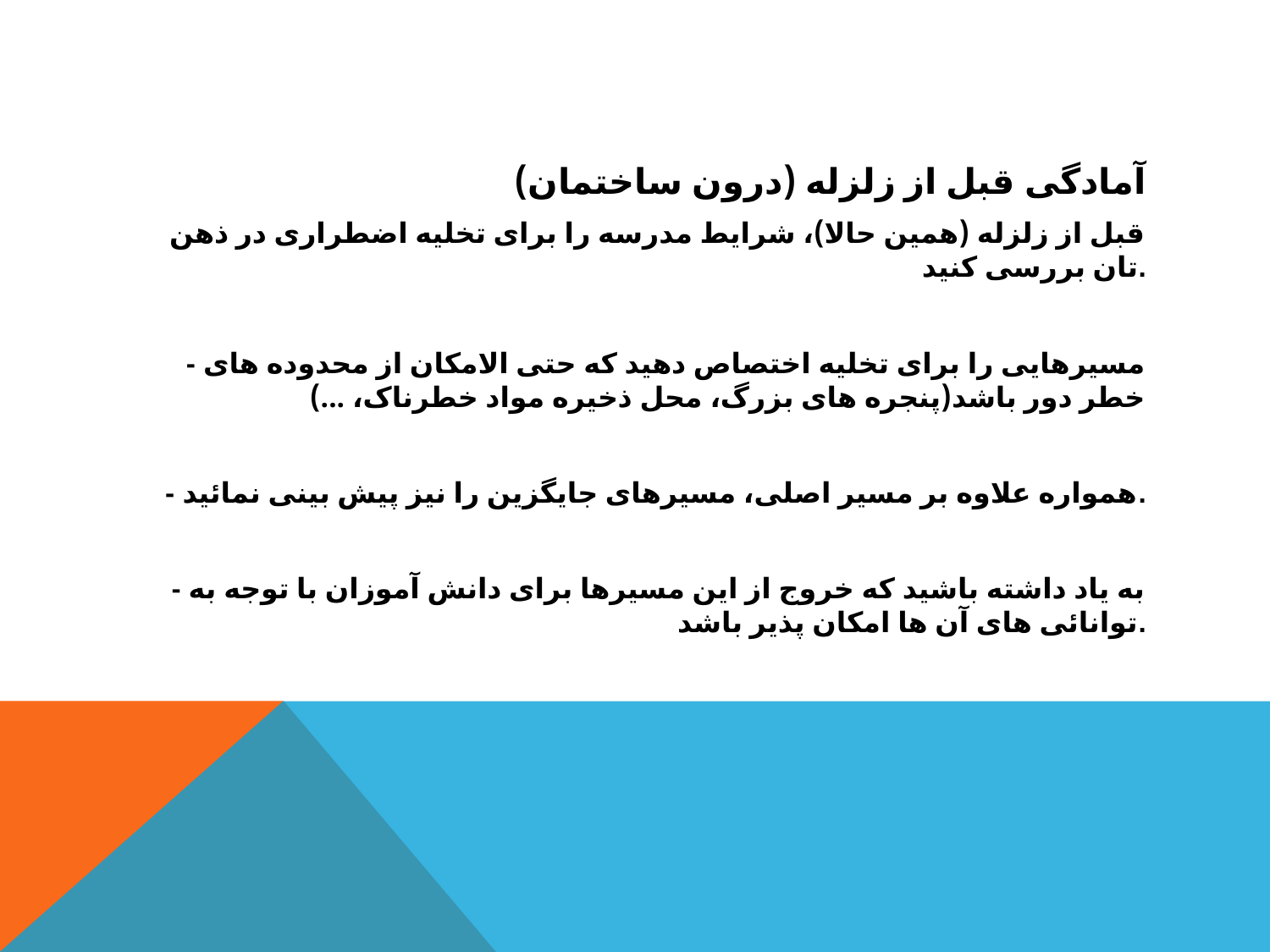

آمادگی قبل از زلزله (درون ساختمان)
قبل از زلزله (همین حالا)، شرایط مدرسه را برای تخلیه اضطراری در ذهن تان بررسی کنید.

- مسیرهایی را برای تخلیه اختصاص دهید که حتی الامکان از محدوده های خطر دور باشد(پنجره های بزرگ، محل ذخیره مواد خطرناک، ...)

- همواره علاوه بر مسیر اصلی، مسیرهای جایگزین را نیز پیش بینی نمائید.

- به یاد داشته باشید که خروج از این مسیرها برای دانش آموزان با توجه به توانائی های آن ها امکان پذیر باشد.